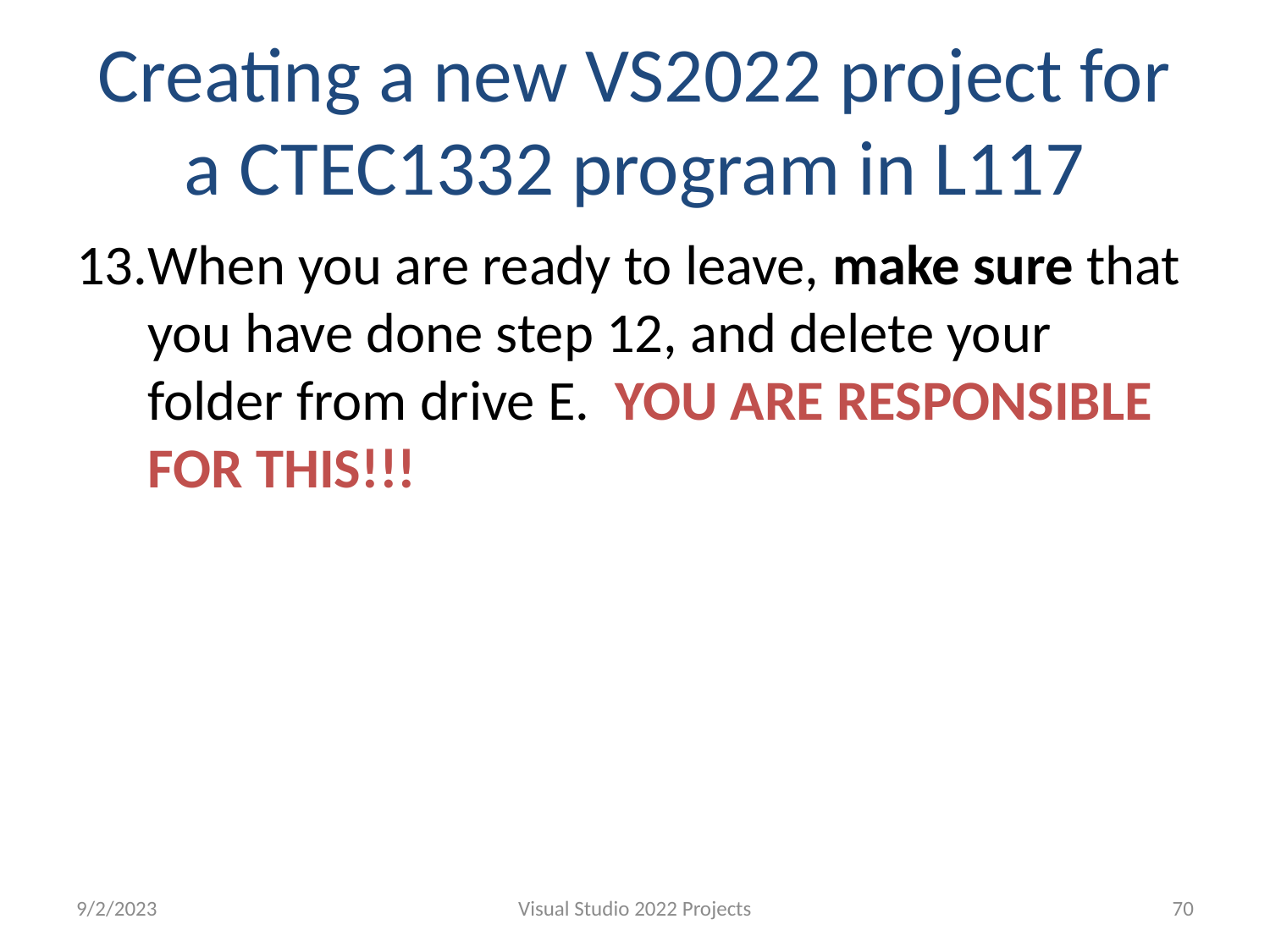

# Creating a new VS2022 project for a CTEC1332 program in L117
When you are ready to leave, make sure that you have done step 12, and delete your folder from drive E.  YOU ARE RESPONSIBLE FOR THIS!!!

9/2/2023
Visual Studio 2022 Projects
70